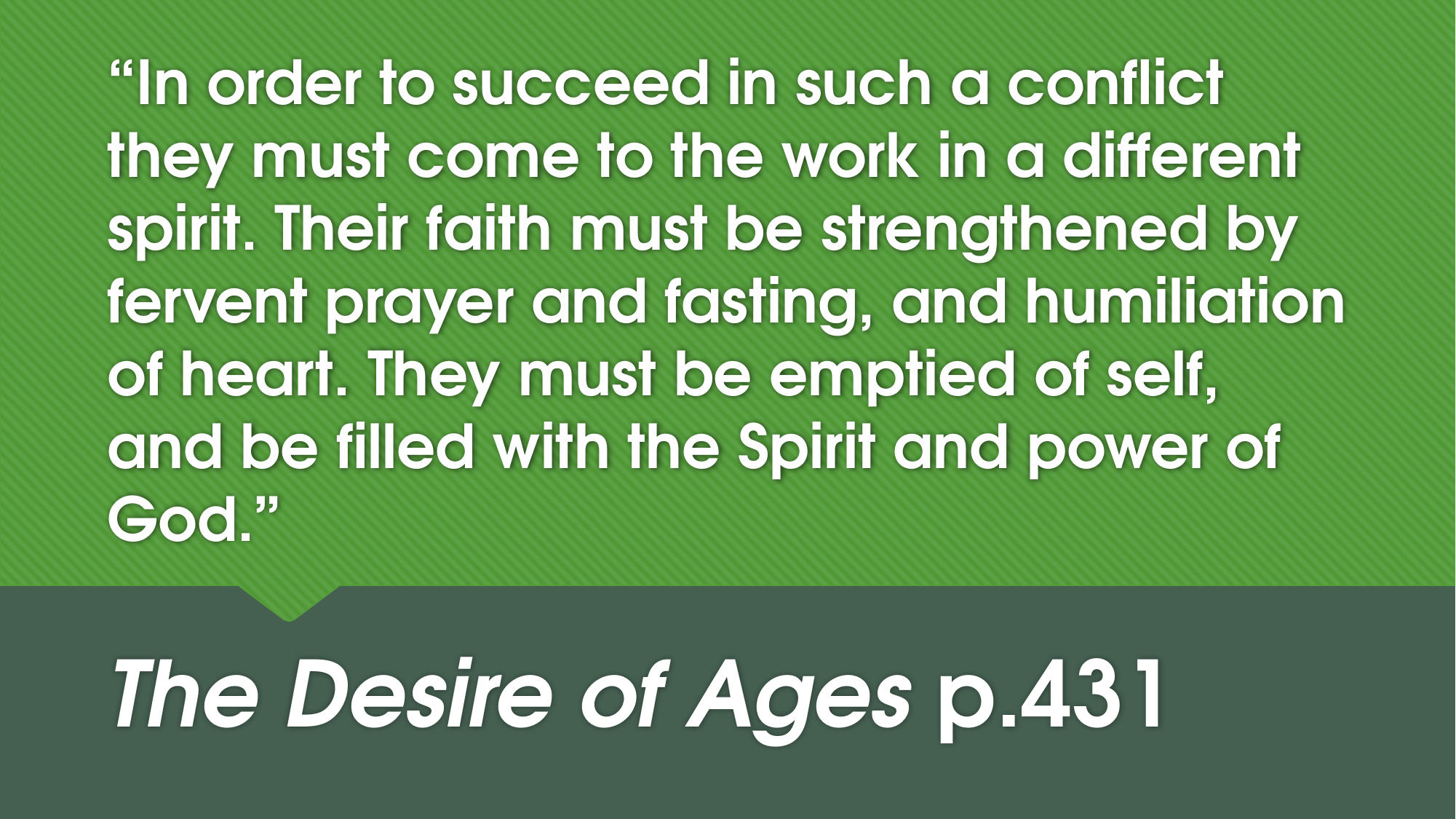

# “In order to succeed in such a conflict they must come to the work in a different spirit. Their faith must be strengthened by fervent prayer and fasting, and humiliation of heart. They must be emptied of self, and be filled with the Spirit and power of God.”
The Desire of Ages p.431